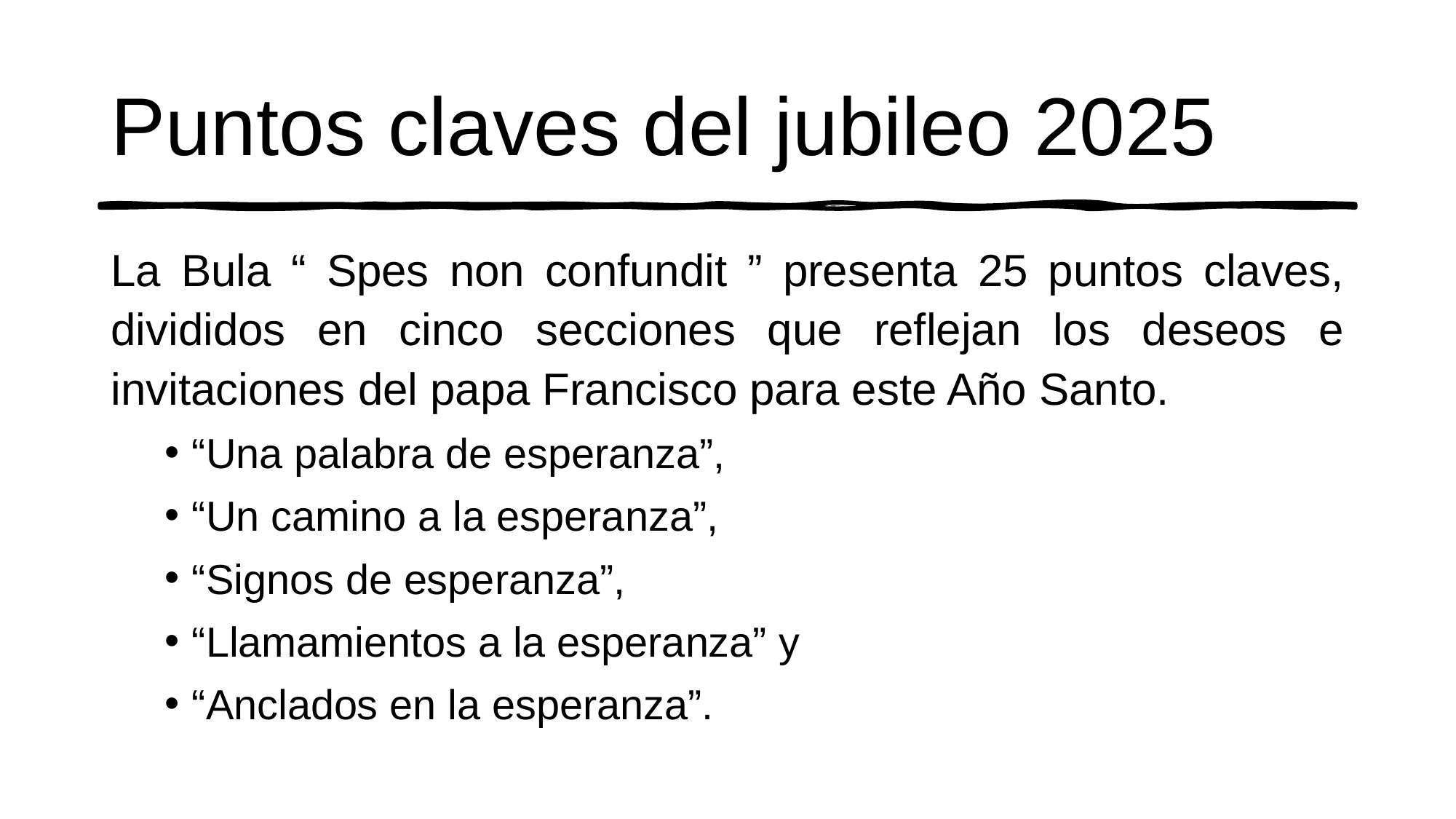

# Puntos claves del jubileo 2025
La Bula “ Spes non confundit ” presenta 25 puntos claves, divididos en cinco secciones que reflejan los deseos e invitaciones del papa Francisco para este Año Santo.
“Una palabra de esperanza”,
“Un camino a la esperanza”,
“Signos de esperanza”,
“Llamamientos a la esperanza” y
“Anclados en la esperanza”.